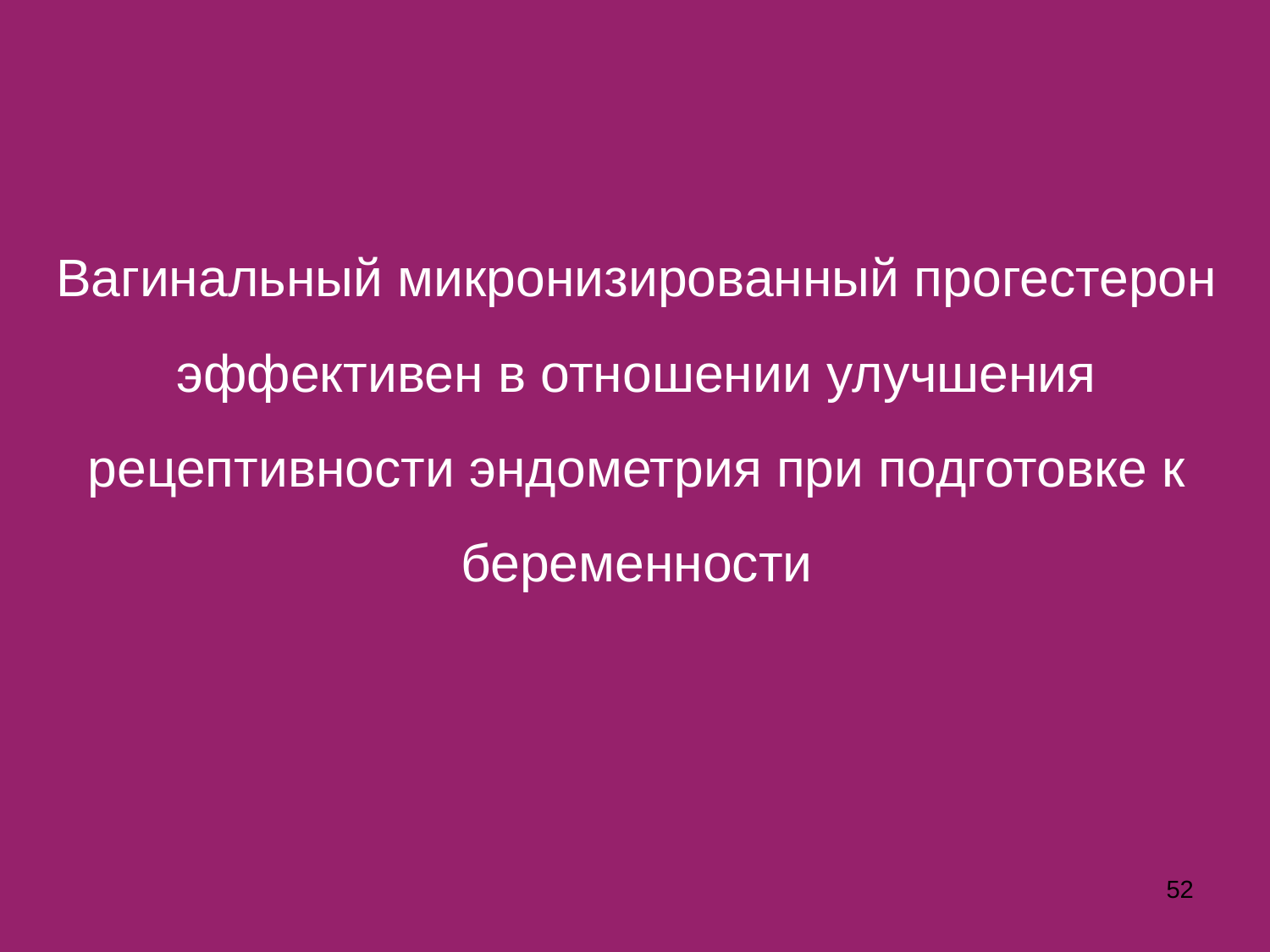

Вагинальный микронизированный прогестерон эффективен в отношении улучшения рецептивности эндометрия при подготовке к беременности
52